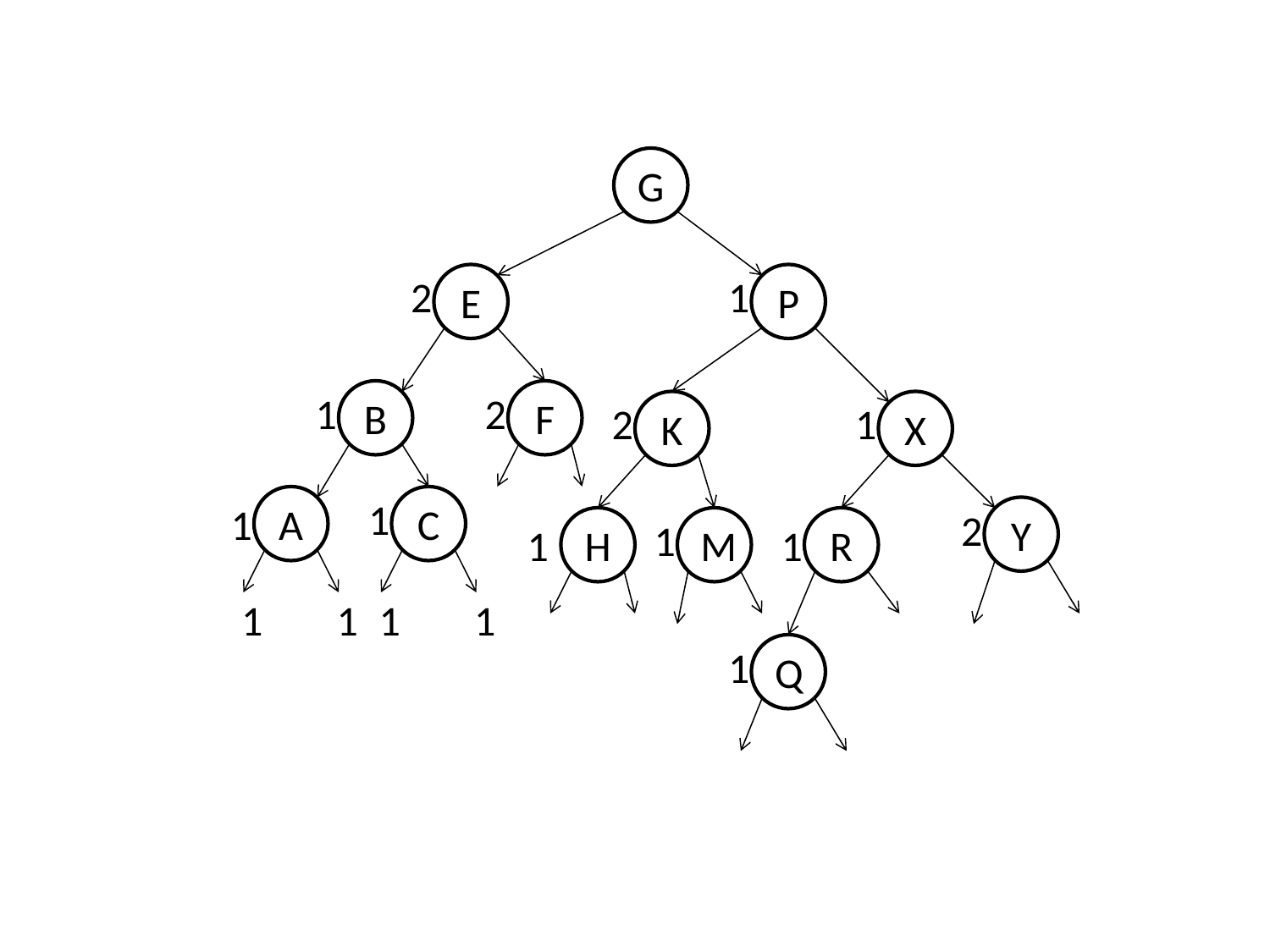

G
E
P
2
1
B
F
1
2
K
X
2
1
A
C
1
Y
1
H
M
R
2
1
1
1
1
1
1
1
Q
1